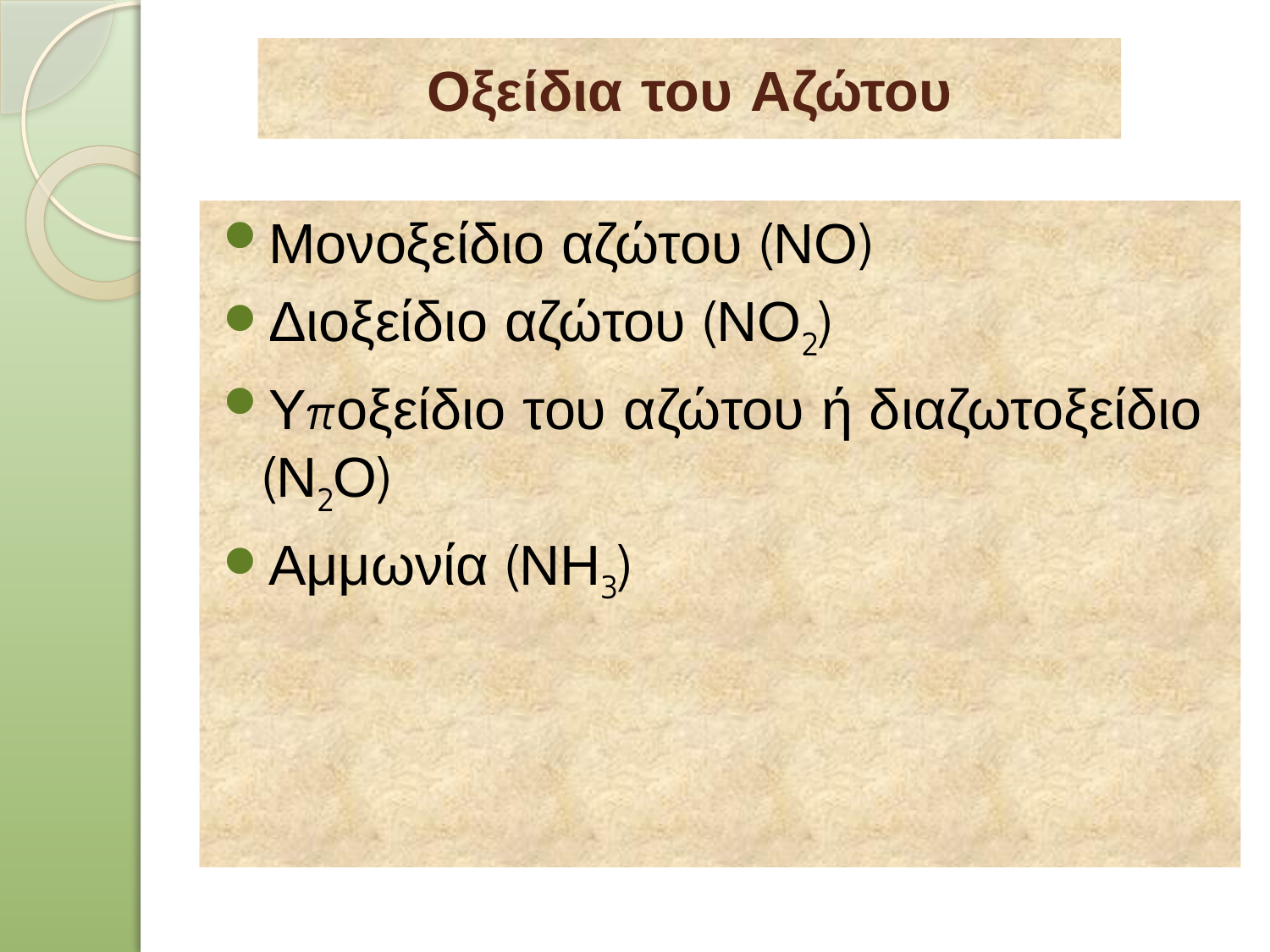

# Οξείδια του Αζώτου
Μονοξείδιο αζώτου (ΝΟ)
Διοξείδιο αζώτου (ΝΟ2)
Υποξείδιο του αζώτου ή διαζωτοξείδιο (Ν2Ο)
Αμμωνία (ΝΗ3)